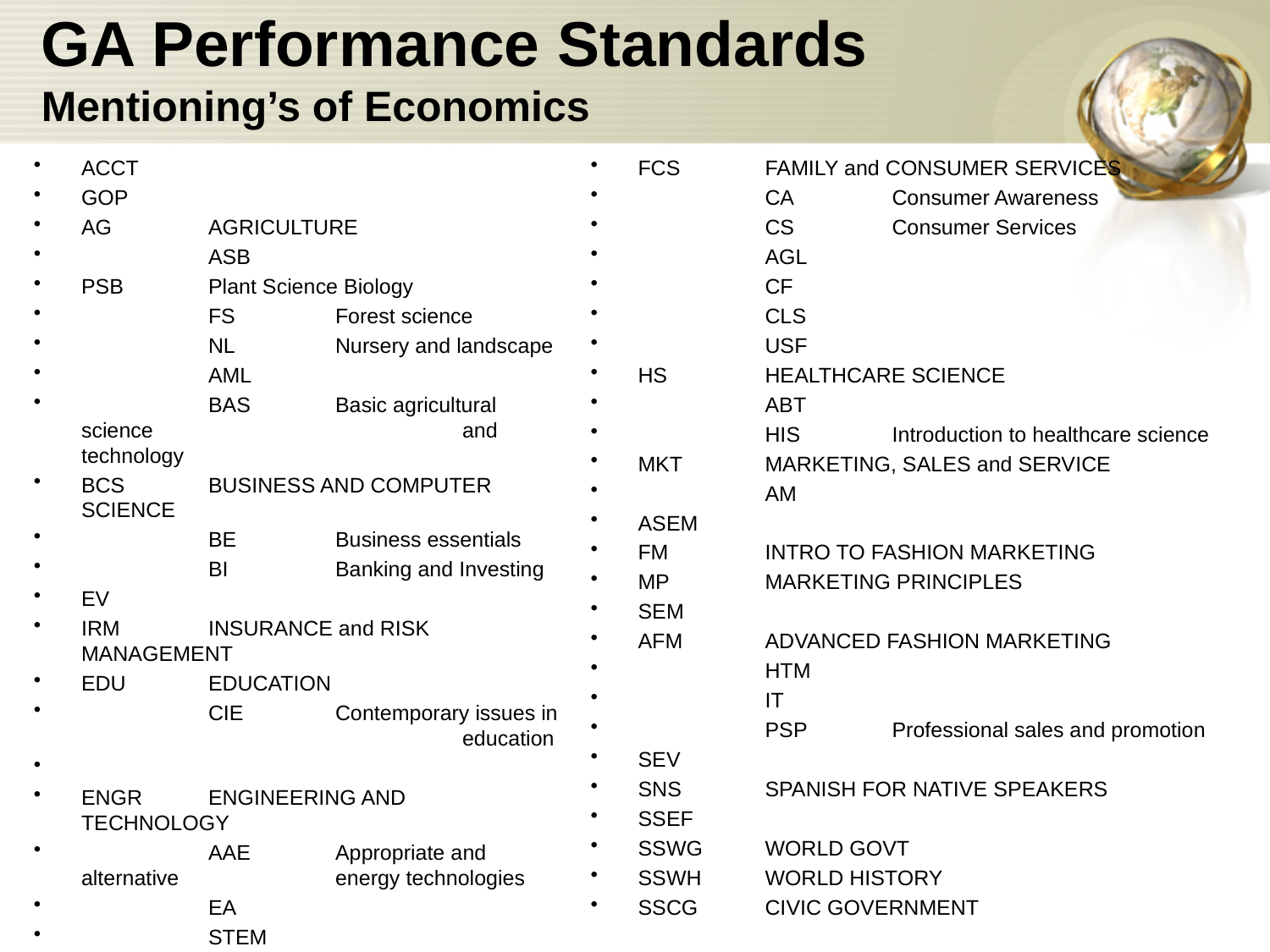

# GA Performance Standards Mentioning’s of Economics
ACCT
GOP
AG	AGRICULTURE
	ASB
PSB	Plant Science Biology
	FS	Forest science
	NL	Nursery and landscape
	AML
	BAS	Basic agricultural science 			and technology
BCS	BUSINESS AND COMPUTER SCIENCE
	BE	Business essentials
	BI 	Banking and Investing
EV
IRM	INSURANCE and RISK MANAGEMENT
EDU	EDUCATION
	CIE	Contemporary issues in 			education

ENGR	ENGINEERING AND TECHNOLOGY
	AAE	Appropriate and alternative 		energy technologies
	EA
	STEM
SSUSH	US history
NLRL	Native language reading literacy

FCS	FAMILY and CONSUMER SERVICES
	CA	Consumer Awareness
	CS	Consumer Services
	AGL
	CF
	CLS
	USF
HS	HEALTHCARE SCIENCE
	ABT
	HIS	Introduction to healthcare science
MKT	MARKETING, SALES and SERVICE
	AM
ASEM
FM	INTRO TO FASHION MARKETING
MP	MARKETING PRINCIPLES
SEM
AFM	ADVANCED FASHION MARKETING
	HTM
	IT
	PSP	Professional sales and promotion
SEV
SNS	SPANISH FOR NATIVE SPEAKERS
SSEF
SSWG	WORLD GOVT
SSWH	WORLD HISTORY
SSCG	CIVIC GOVERNMENT